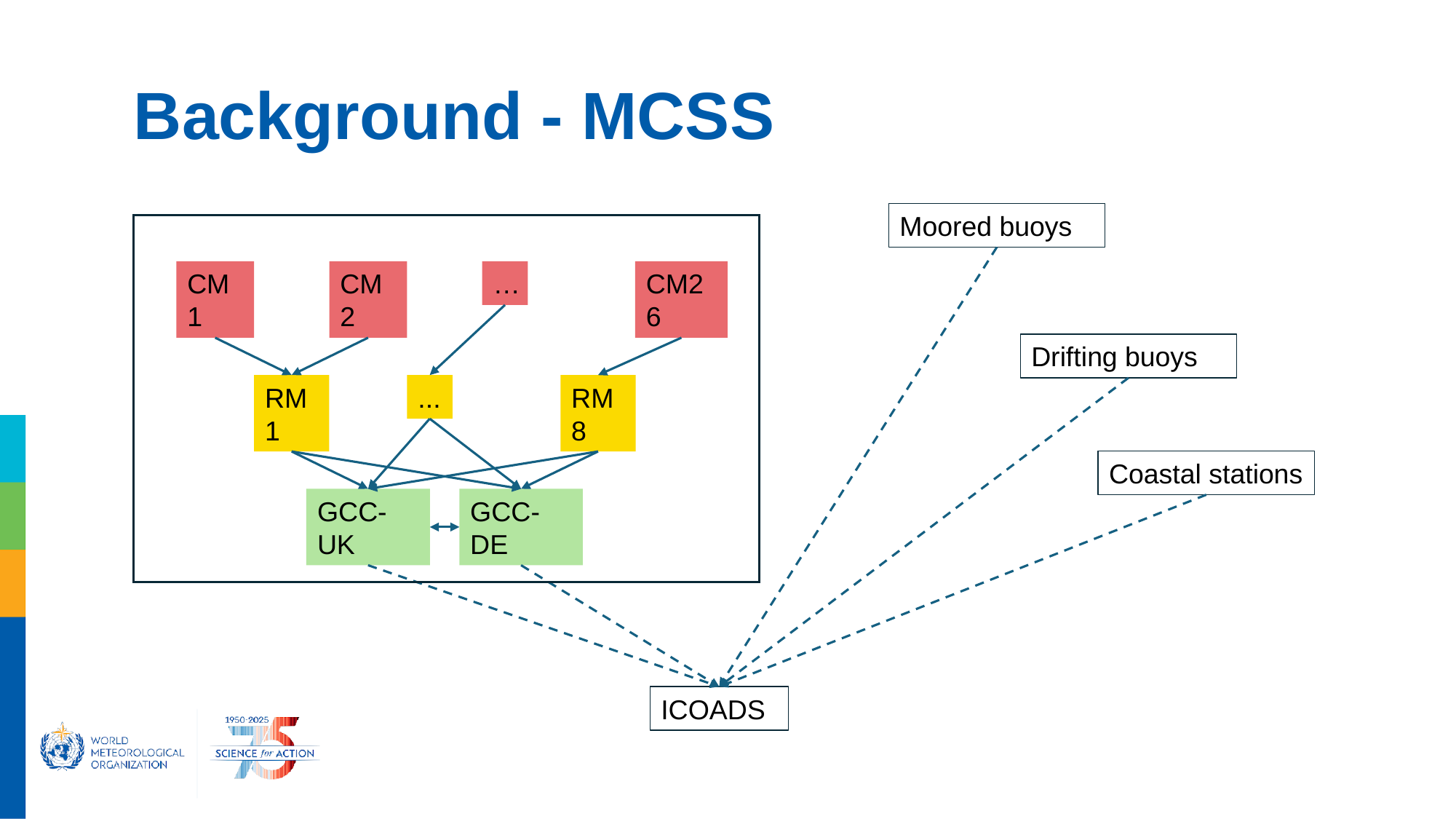

# Background - MCSS
Moored buoys

CM1
CM2
…
CM26
Drifting buoys
RM1
...
RM8
Coastal stations
GCC-UK
GCC-DE
ICOADS